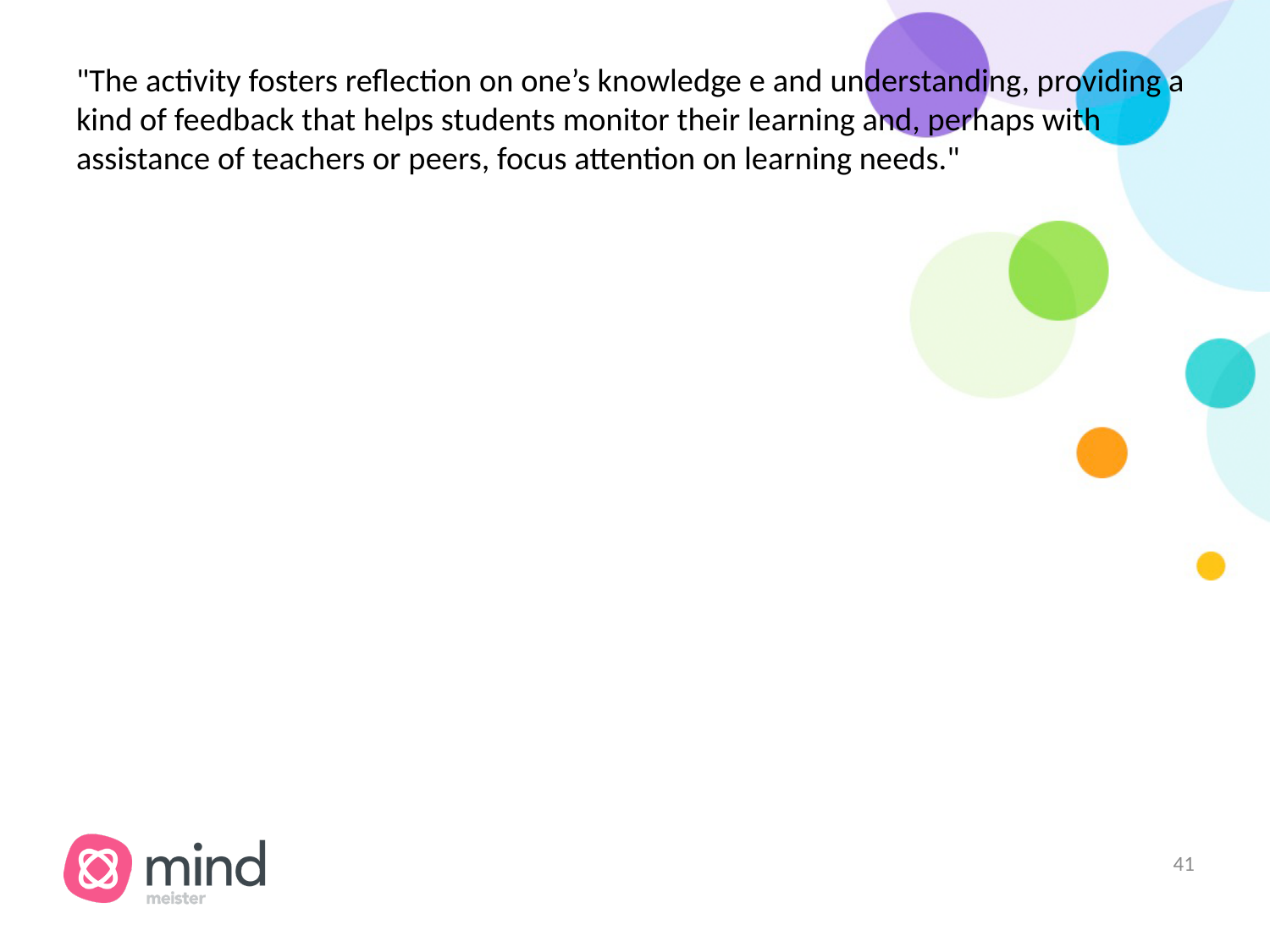

# "The activity fosters reflection on one’s knowledge e and understanding, providing a kind of feedback that helps students monitor their learning and, perhaps with assistance of teachers or peers, focus attention on learning needs."

41